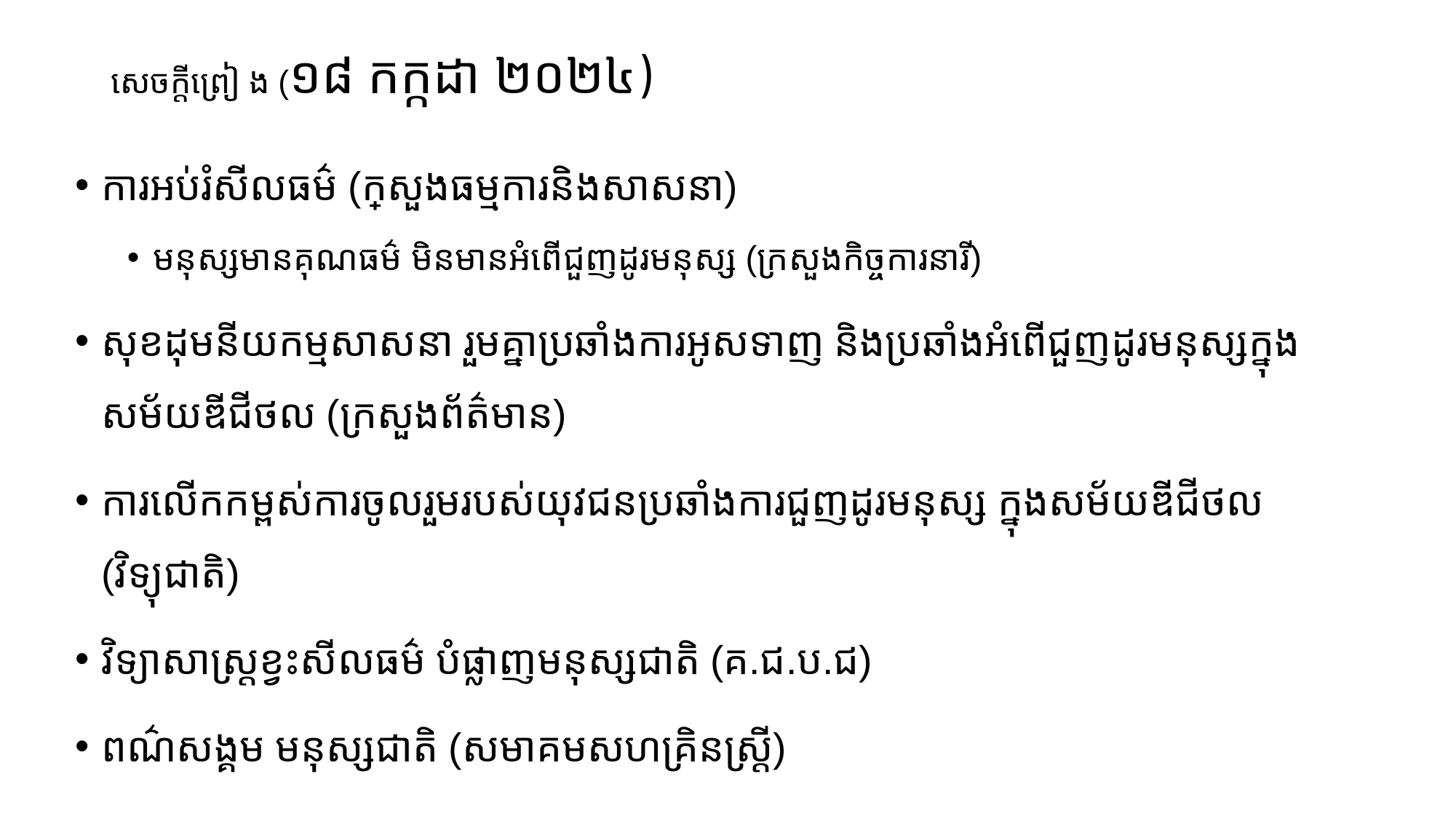

# សេចក្តីព្រៀ ង (១៨ កក្កដា ២០២៤)​
ការអប់រំសីលធម៌ (ក្រសួងធម្មការនិងសាសនា)
មនុស្សមានគុណធម៌ មិនមានអំពើជួញដូរមនុស្ស (ក្រសួងកិច្ចការនារី)
សុខដុមនីយកម្មសាសនា រួមគ្នាប្រឆាំងការអូសទាញ និងប្រឆាំងអំពើជួញដូរមនុស្ស​ក្នុងសម័យឌីជីថល (ក្រសួងព័ត៌មាន)
ការលើកកម្ពស់​ការចូលរួមរបស់យុវជនប្រឆាំងការជួញដូរមនុស្ស ក្នុងសម័យឌីជីថល (វិទ្យុជាតិ)
វិទ្យាសាស្ត្រ​ខ្វះសីលធម៌ បំផ្លាញមនុស្សជាតិ (គ.ជ.ប.ជ)
ពណ៌សង្គម មនុស្សជាតិ (សមាគមសហគ្រិនស្ត្រី)